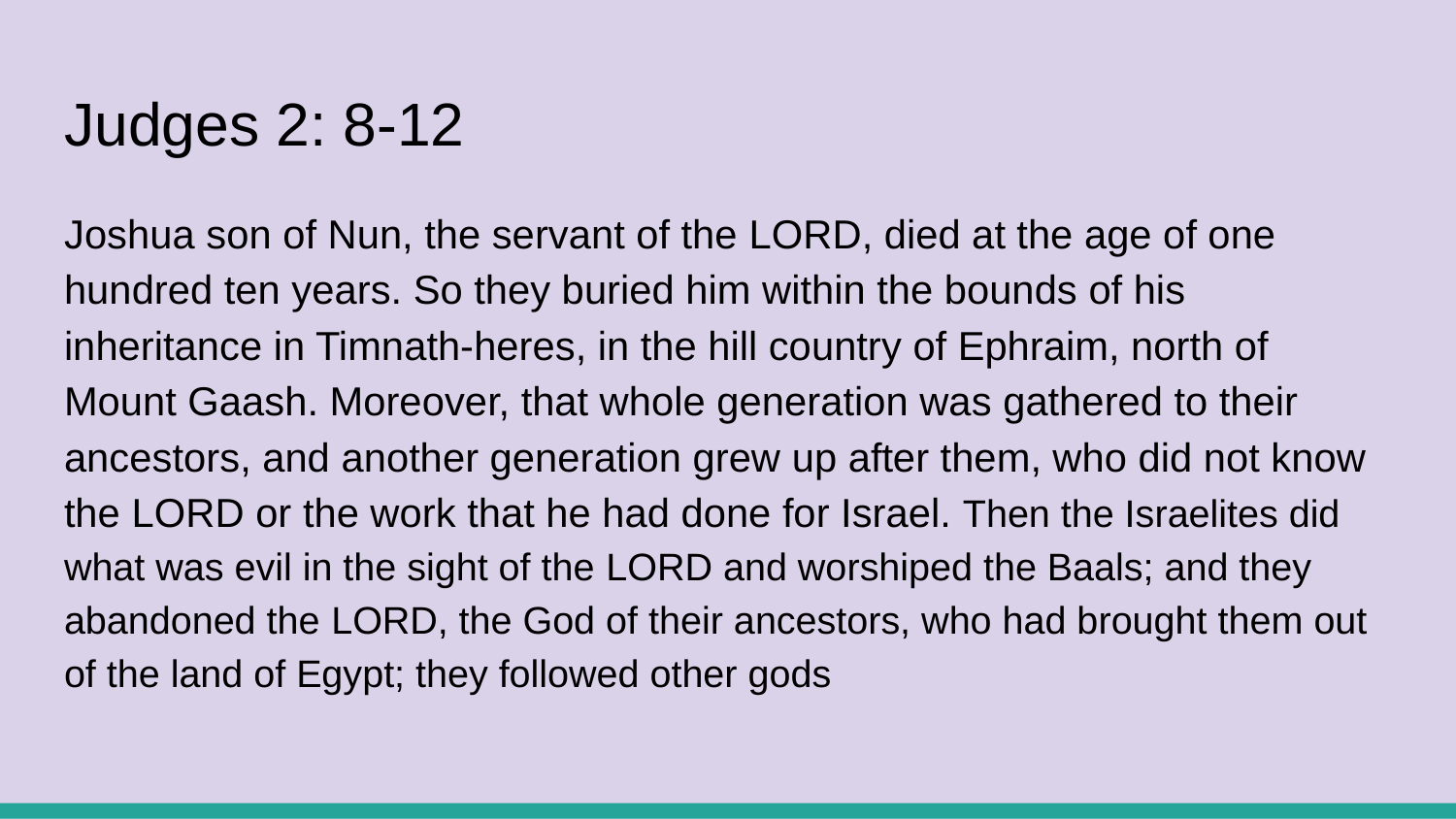

# Judges 2: 8-12
Joshua son of Nun, the servant of the Lord, died at the age of one hundred ten years. So they buried him within the bounds of his inheritance in Timnath-heres, in the hill country of Ephraim, north of Mount Gaash. Moreover, that whole generation was gathered to their ancestors, and another generation grew up after them, who did not know the Lord or the work that he had done for Israel. Then the Israelites did what was evil in the sight of the Lord and worshiped the Baals; and they abandoned the Lord, the God of their ancestors, who had brought them out of the land of Egypt; they followed other gods